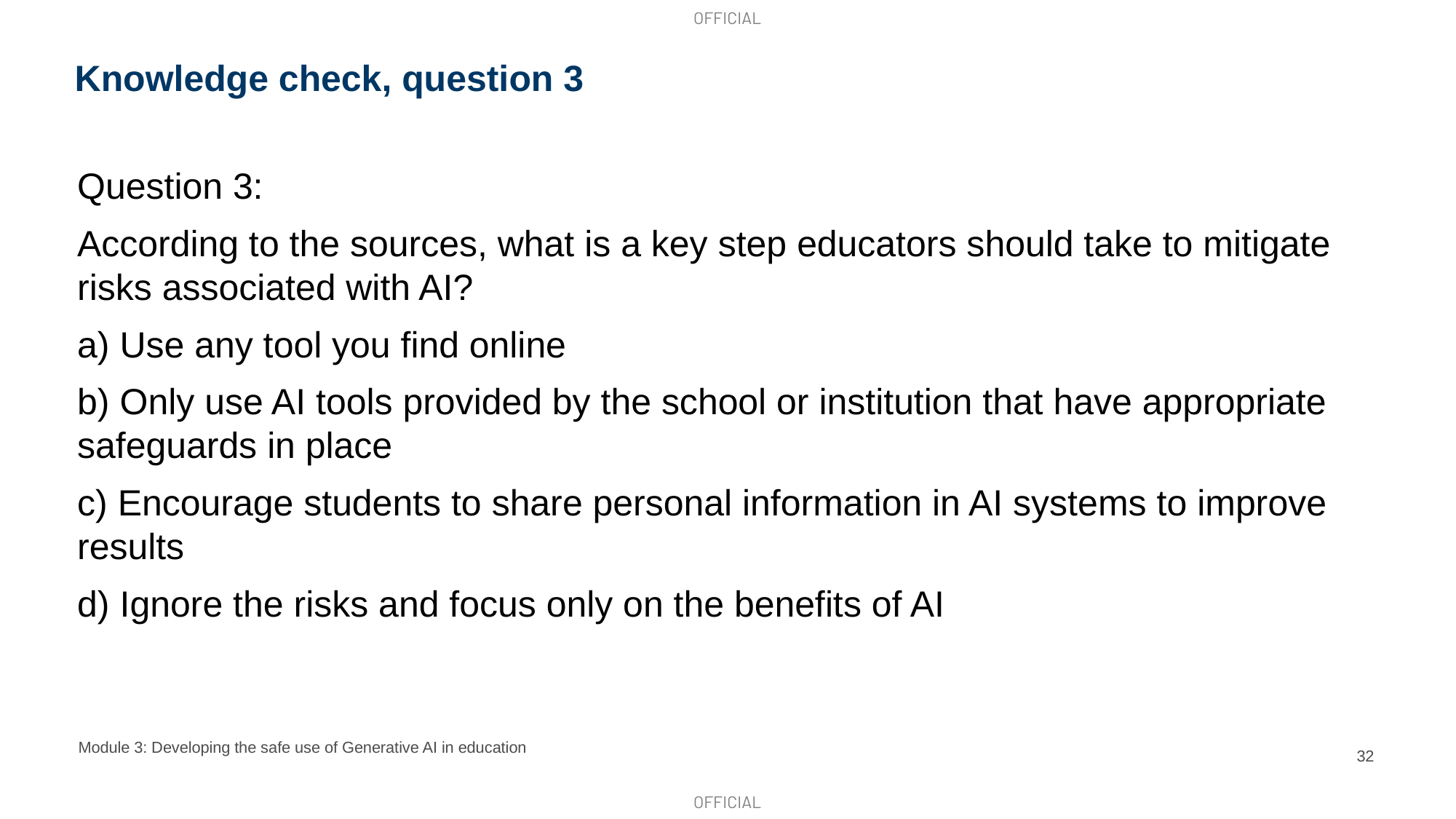

# Knowledge check, question 3
Question 3:
According to the sources, what is a key step educators should take to mitigate risks associated with AI?
a) Use any tool you find online
b) Only use AI tools provided by the school or institution that have appropriate safeguards in place
c) Encourage students to share personal information in AI systems to improve results
d) Ignore the risks and focus only on the benefits of AI

Module 3: Developing the safe use of Generative AI in education
32